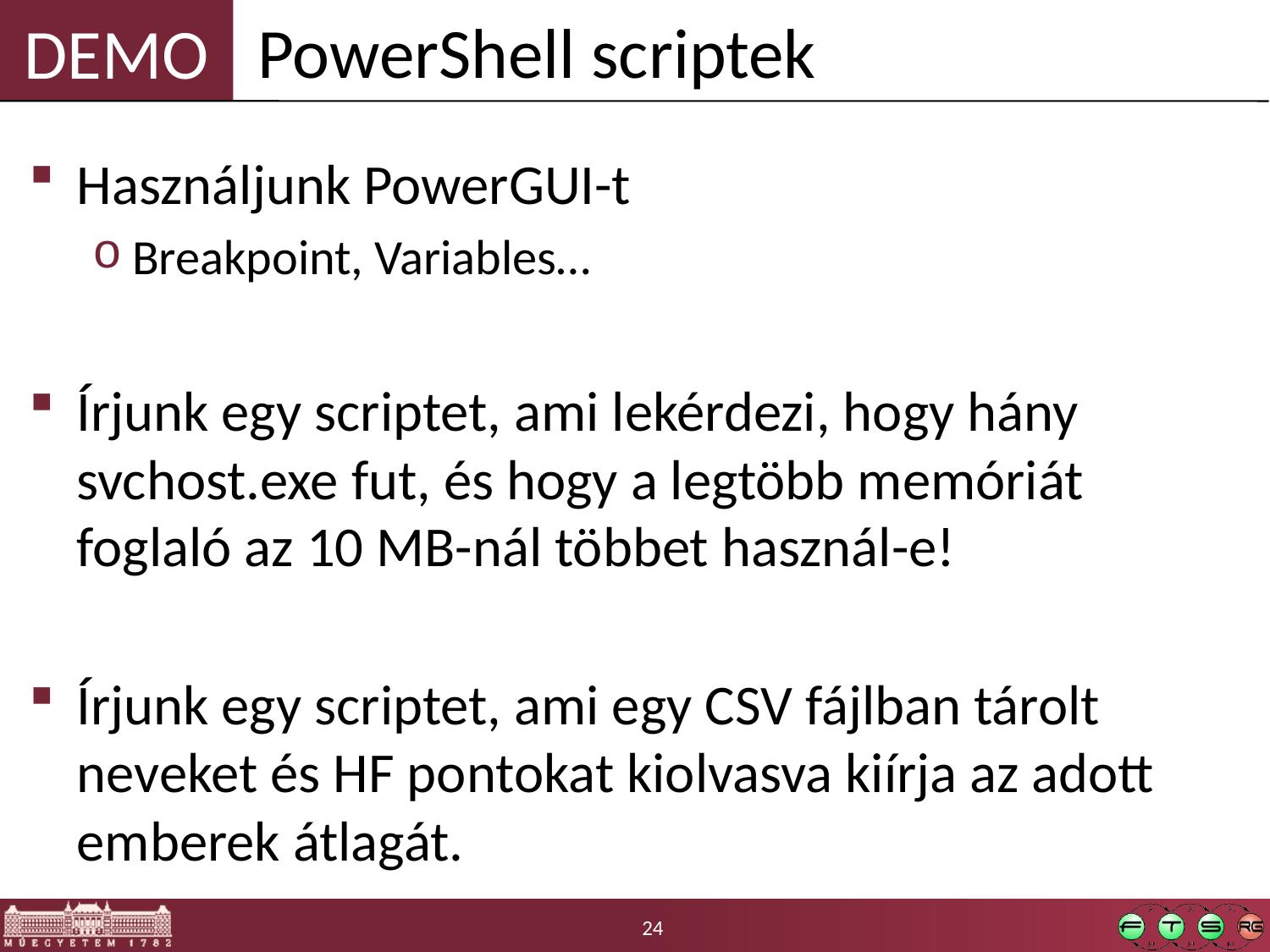

PowerShell scriptek
Használjunk PowerGUI-t
Breakpoint, Variables…

Írjunk egy scriptet, ami lekérdezi, hogy hány svchost.exe fut, és hogy a legtöbb memóriát foglaló az 10 MB-nál többet használ-e!

Írjunk egy scriptet, ami egy CSV fájlban tárolt neveket és HF pontokat kiolvasva kiírja az adott emberek átlagát.
24